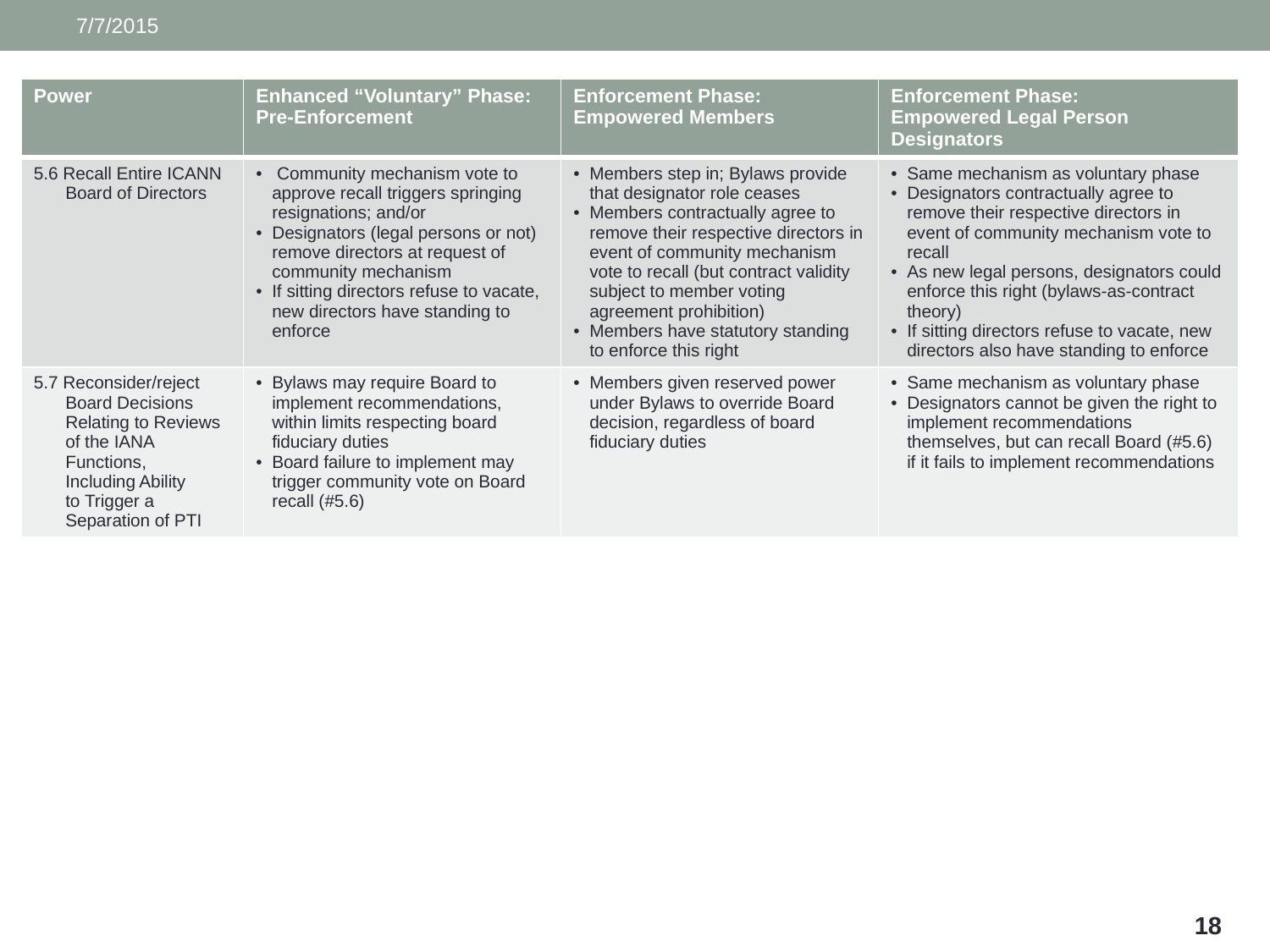

7/7/2015
| Power | Enhanced “Voluntary” Phase: Pre-Enforcement | Enforcement Phase: Empowered Members | Enforcement Phase: Empowered Legal Person Designators |
| --- | --- | --- | --- |
| 5.6 Recall Entire ICANN Board of Directors | Community mechanism vote to approve recall triggers springing resignations; and/or Designators (legal persons or not) remove directors at request of community mechanism If sitting directors refuse to vacate, new directors have standing to enforce | Members step in; Bylaws provide that designator role ceases Members contractually agree to remove their respective directors in event of community mechanism vote to recall (but contract validity subject to member voting agreement prohibition) Members have statutory standing to enforce this right | Same mechanism as voluntary phase Designators contractually agree to remove their respective directors in event of community mechanism vote to recall As new legal persons, designators could enforce this right (bylaws-as-contract theory) If sitting directors refuse to vacate, new directors also have standing to enforce |
| 5.7 Reconsider/reject Board Decisions Relating to Reviews of the IANA Functions, Including Ability to Trigger a Separation of PTI | Bylaws may require Board to implement recommendations, within limits respecting board fiduciary duties Board failure to implement may trigger community vote on Board recall (#5.6) | Members given reserved power under Bylaws to override Board decision, regardless of board fiduciary duties | Same mechanism as voluntary phase Designators cannot be given the right to implement recommendations themselves, but can recall Board (#5.6) if it fails to implement recommendations |
18